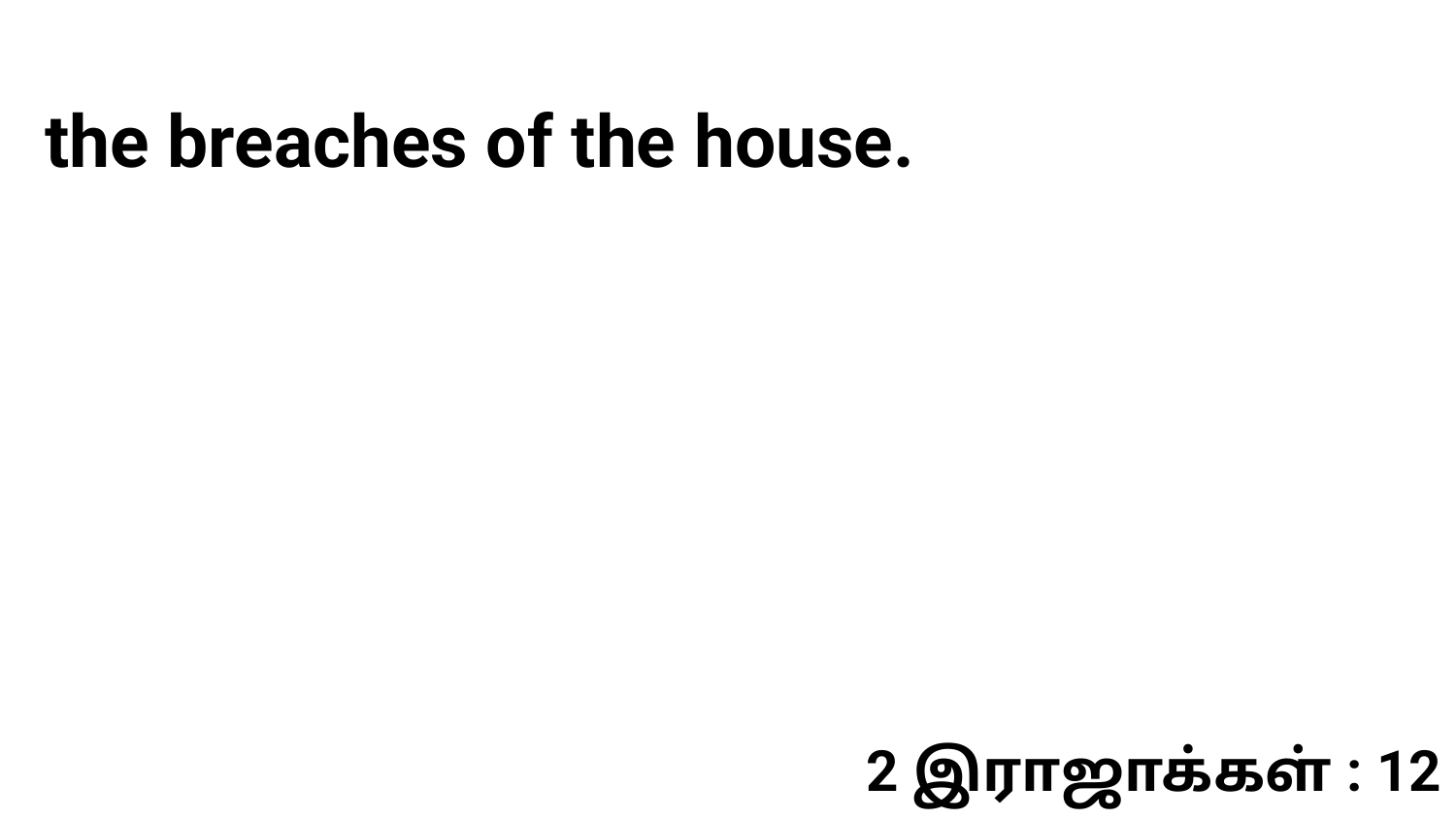

the breaches of the house.
2 இராஜாக்கள் : 12